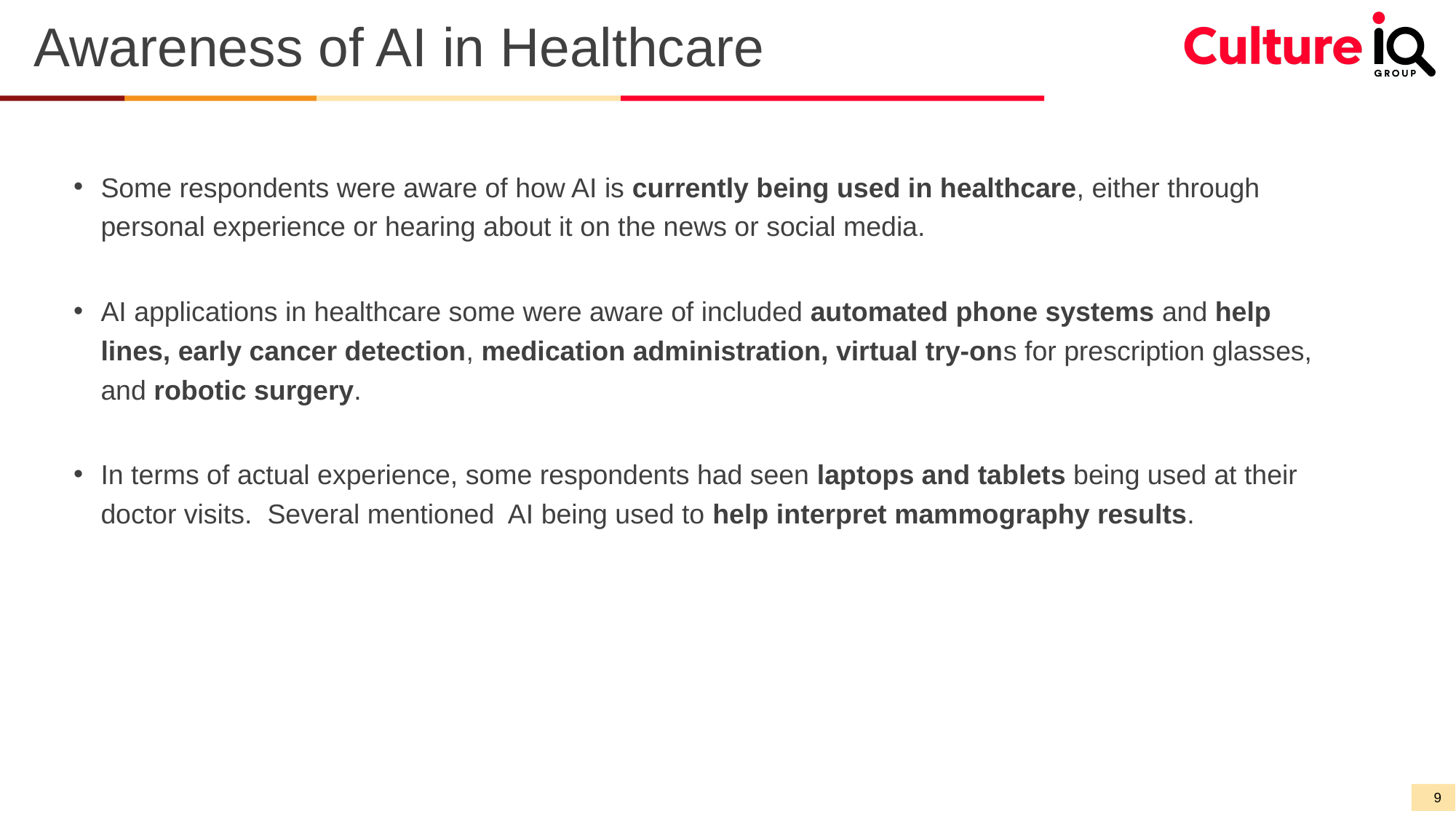

Awareness of AI in Healthcare
Some respondents were aware of how AI is currently being used in healthcare, either through personal experience or hearing about it on the news or social media.
AI applications in healthcare some were aware of included automated phone systems and help lines, early cancer detection, medication administration, virtual try-ons for prescription glasses, and robotic surgery.
In terms of actual experience, some respondents had seen laptops and tablets being used at their doctor visits.  Several mentioned  AI being used to help interpret mammography results.
9